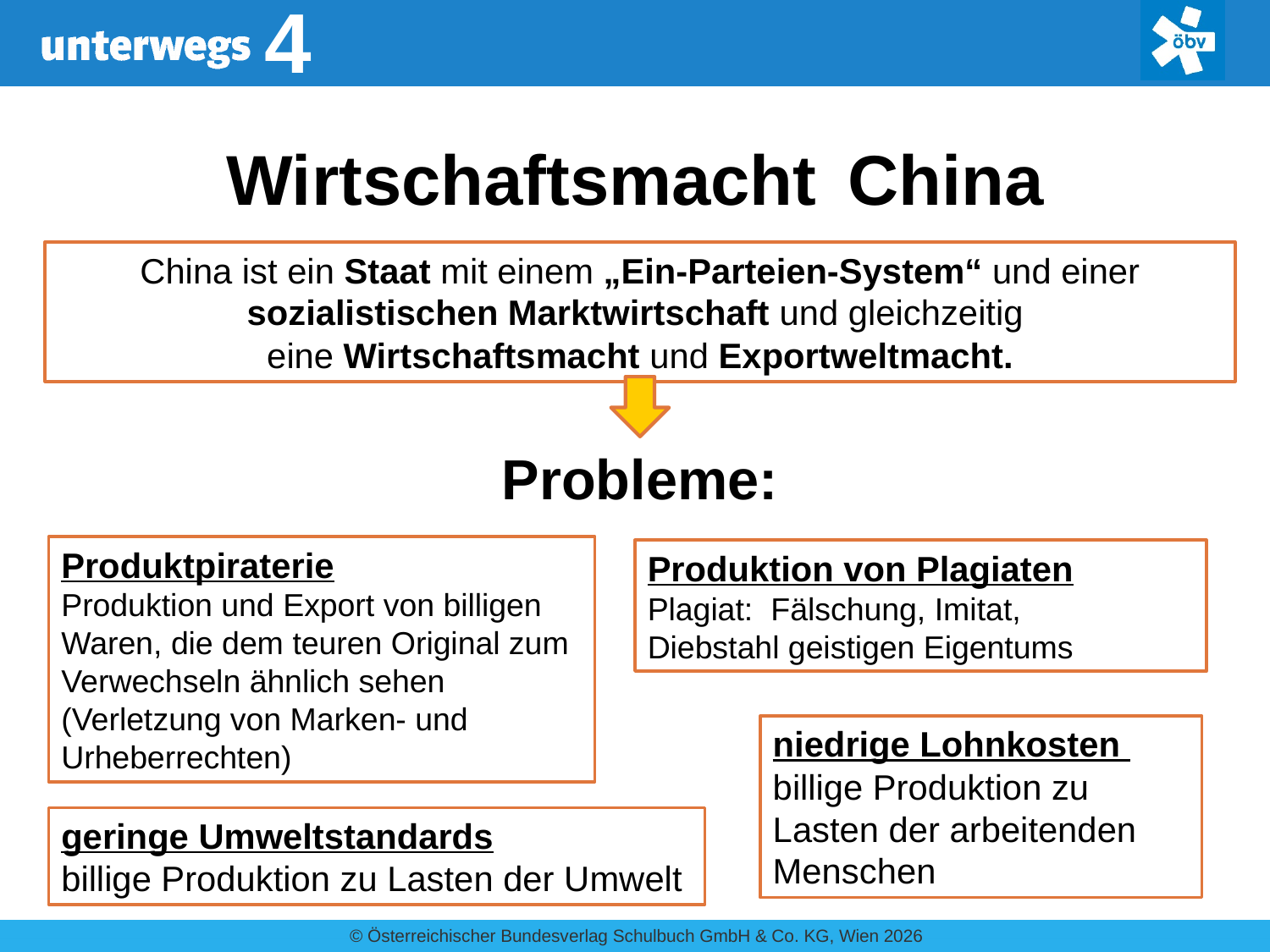

# Wirtschaftsmacht  China
China ist ein Staat mit einem „Ein-Parteien-System“ und einer sozialistischen Marktwirtschaft und gleichzeitig
eine Wirtschaftsmacht und Exportweltmacht.

Probleme:
Produktpiraterie
Produktion und Export von billigen Waren, die dem teuren Original zum Verwechseln ähnlich sehen (Verletzung von Marken- und Urheberrechten)
Produktion von Plagiaten
Plagiat:  Fälschung, Imitat,
Diebstahl geistigen Eigentums
niedrige Lohnkosten
billige Produktion zu Lasten der arbeitenden Menschen
geringe Umweltstandards
billige Produktion zu Lasten der Umwelt